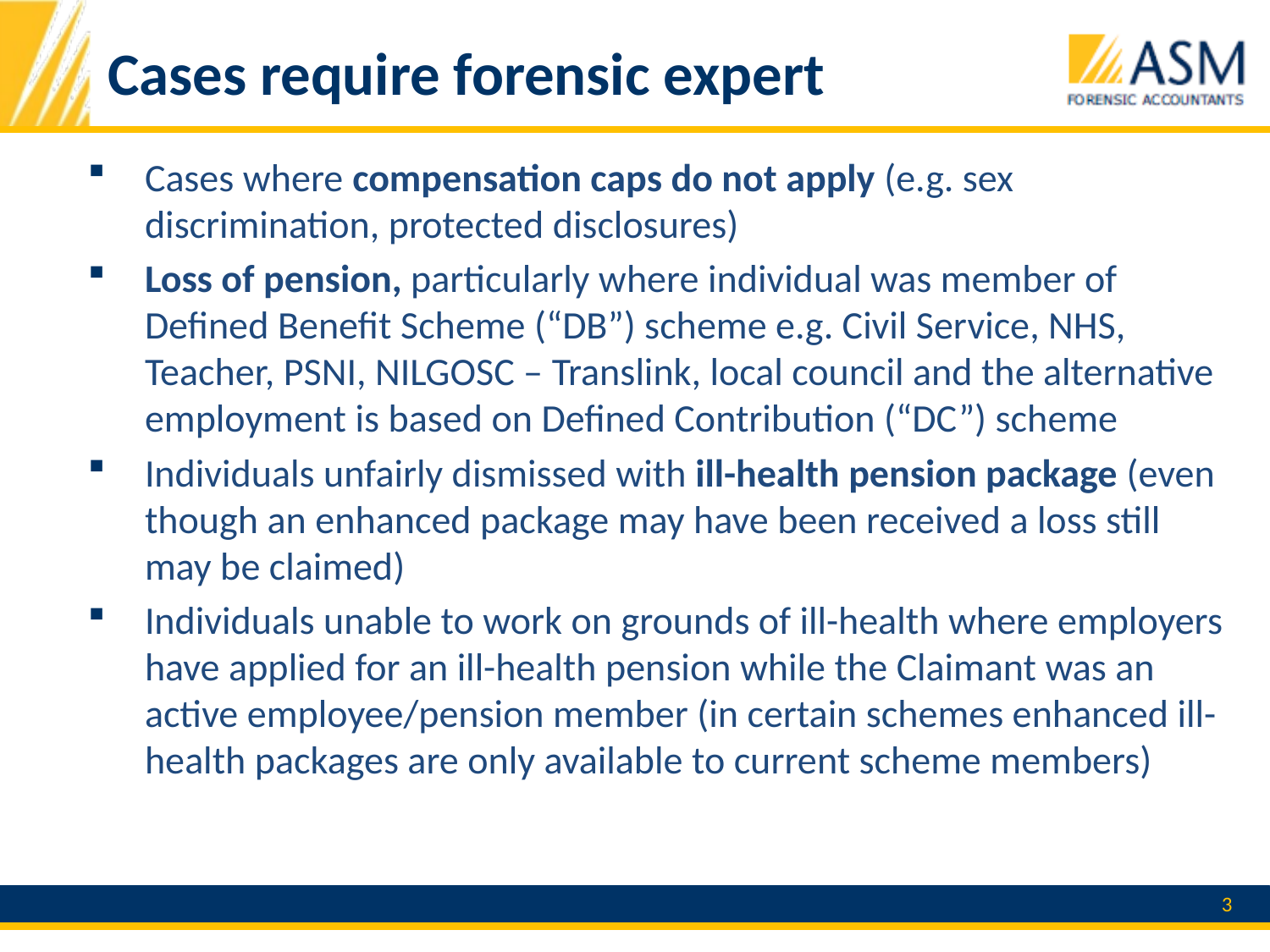

# Cases require forensic expert
Cases where compensation caps do not apply (e.g. sex discrimination, protected disclosures)
Loss of pension, particularly where individual was member of Defined Benefit Scheme (“DB”) scheme e.g. Civil Service, NHS, Teacher, PSNI, NILGOSC – Translink, local council and the alternative employment is based on Defined Contribution (“DC”) scheme
Individuals unfairly dismissed with ill-health pension package (even though an enhanced package may have been received a loss still may be claimed)
Individuals unable to work on grounds of ill-health where employers have applied for an ill-health pension while the Claimant was an active employee/pension member (in certain schemes enhanced ill-health packages are only available to current scheme members)

3